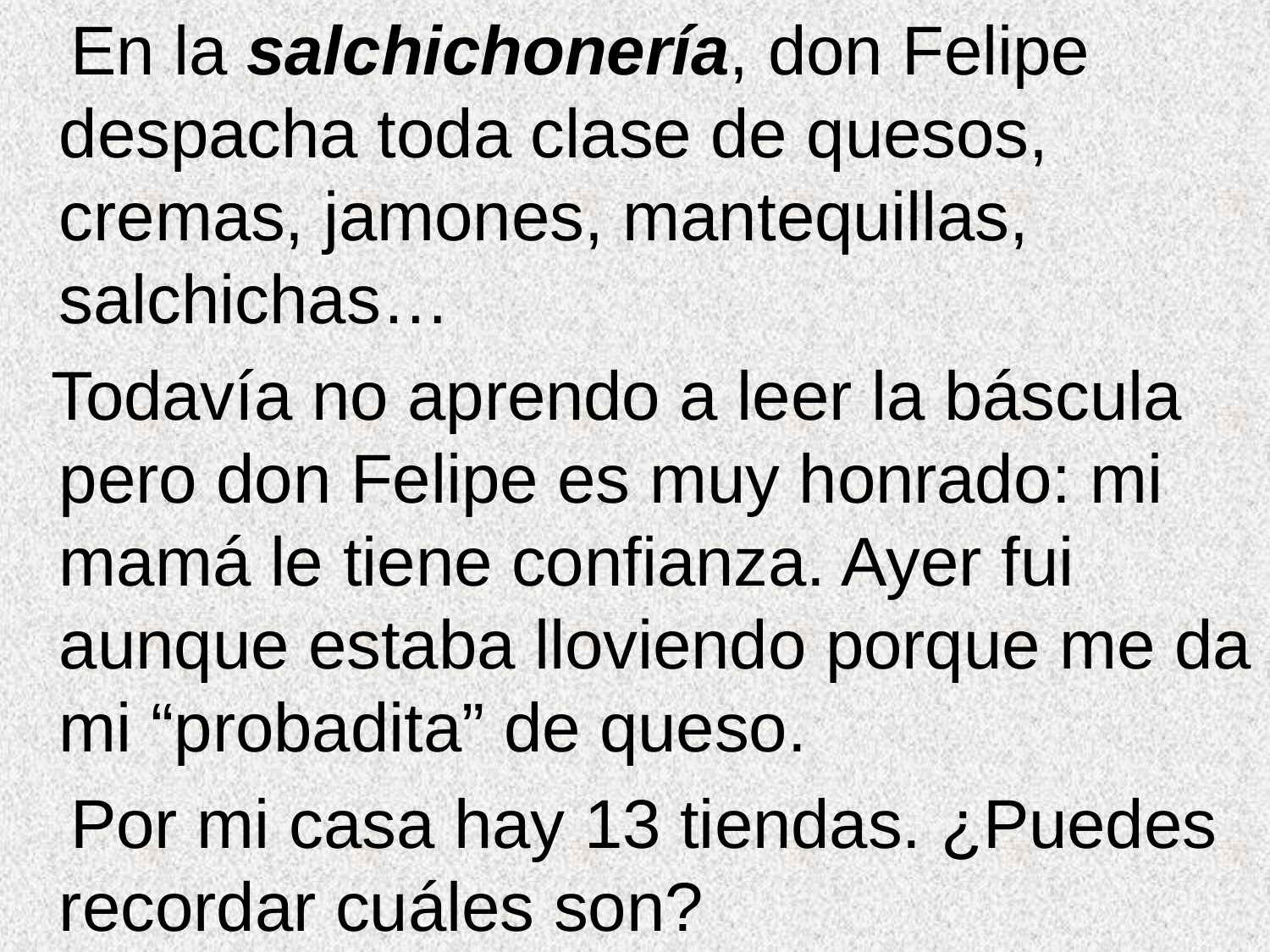

En la salchichonería, don Felipe despacha toda clase de quesos, cremas, jamones, mantequillas, salchichas…
  Todavía no aprendo a leer la báscula pero don Felipe es muy honrado: mi mamá le tiene confianza. Ayer fui aunque estaba lloviendo porque me da mi “probadita” de queso.
   Por mi casa hay 13 tiendas. ¿Puedes recordar cuáles son?